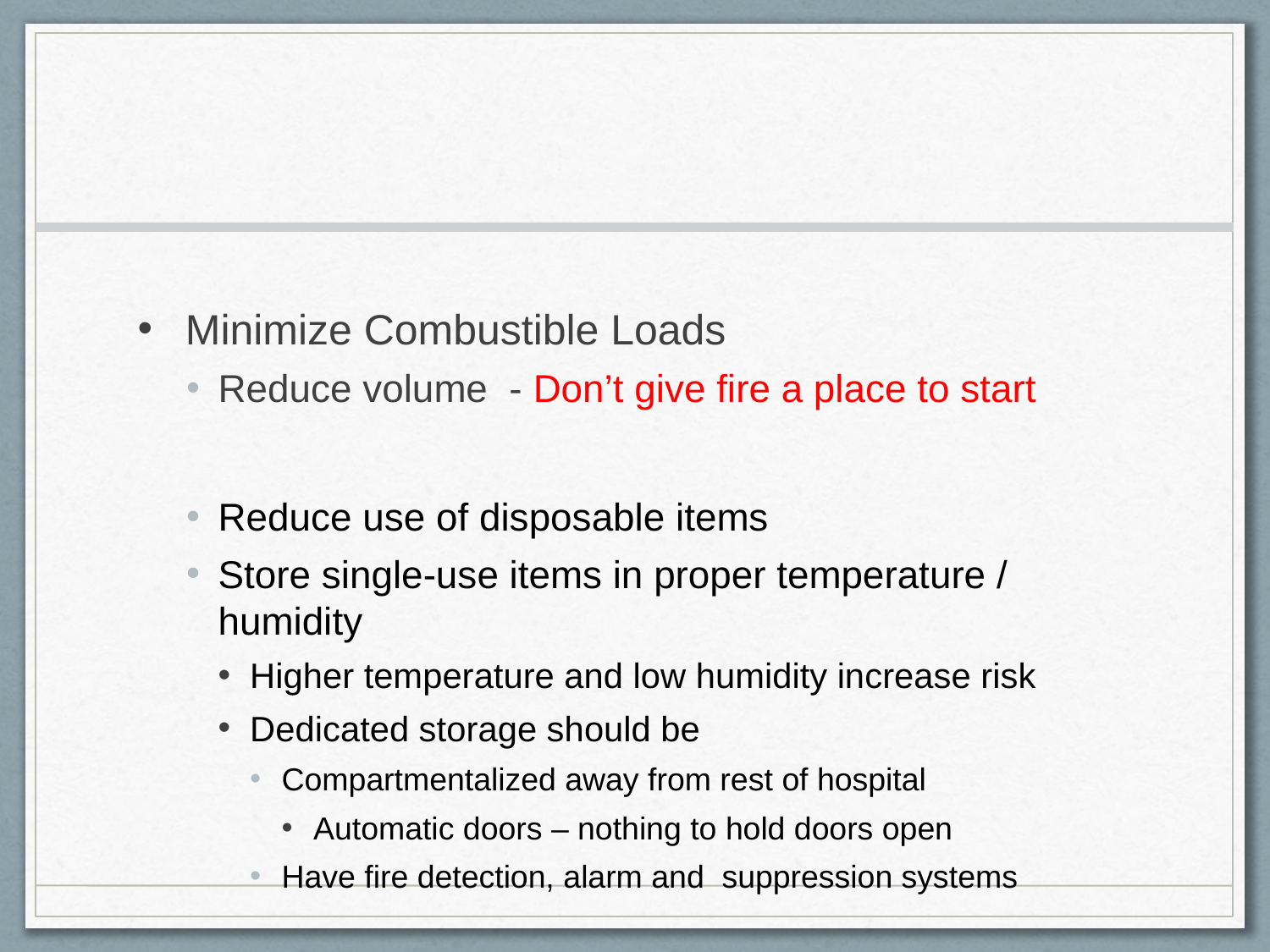

#
Minimize Combustible Loads
Reduce volume  - Don’t give fire a place to start

Reduce use of disposable items
Store single-use items in proper temperature / humidity
Higher temperature and low humidity increase risk
Dedicated storage should be
Compartmentalized away from rest of hospital
Automatic doors – nothing to hold doors open
Have fire detection, alarm and  suppression systems